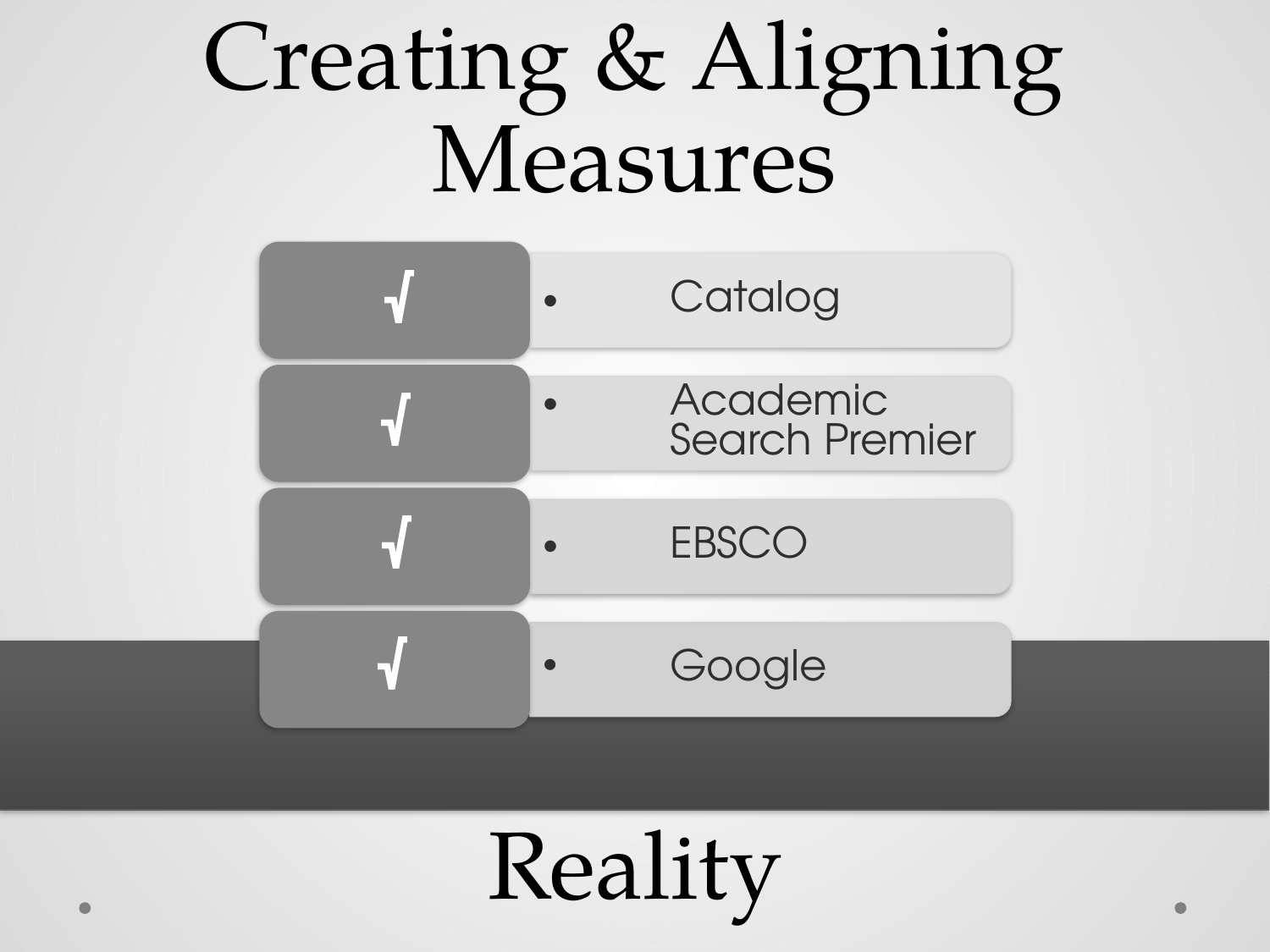

Creating & Aligning Measures
√
Academic Search Premier
√
EBSCO
√
Google
√
Catalog

Reality